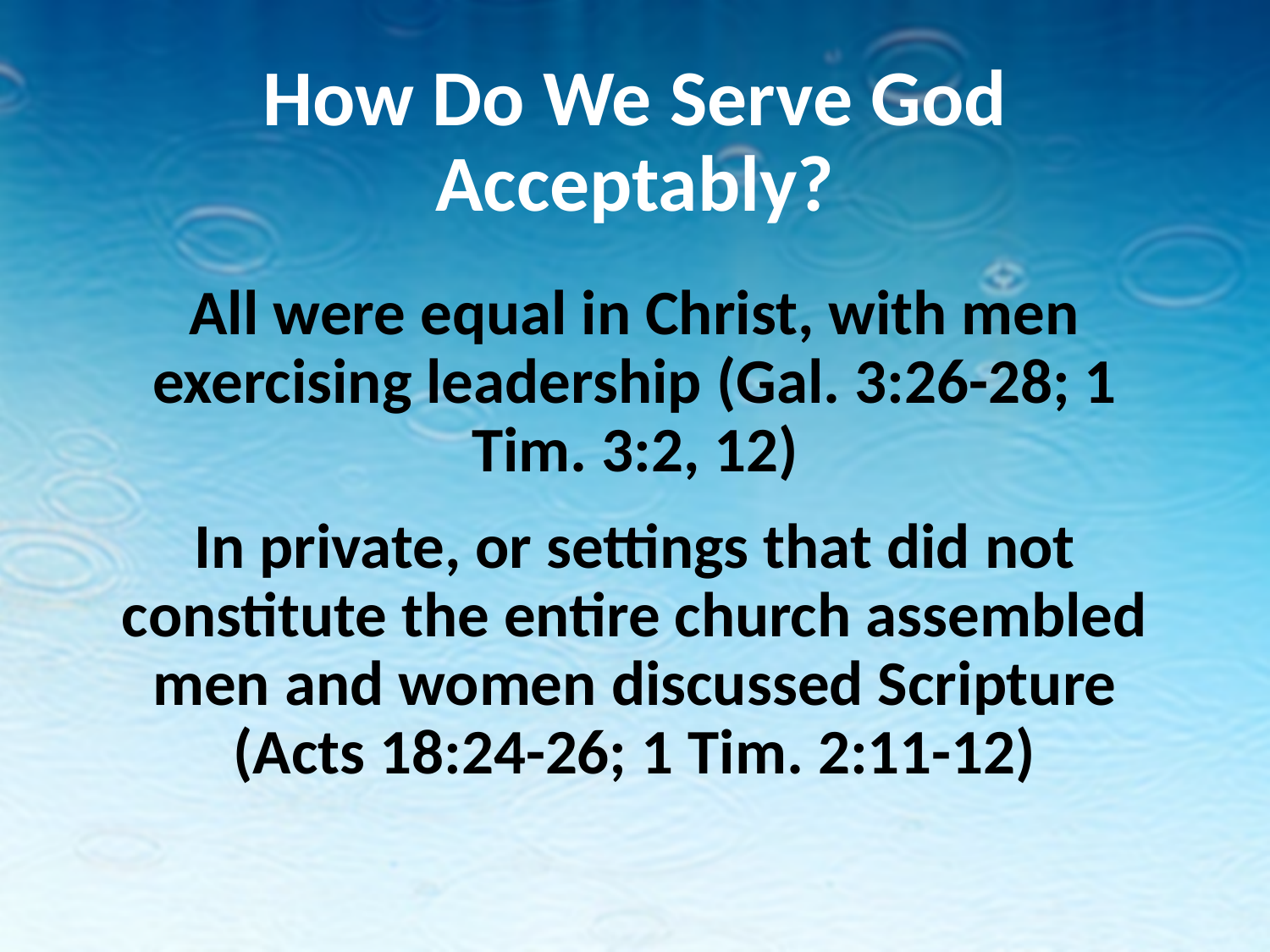

# How Do We Serve God Acceptably?
All were equal in Christ, with men exercising leadership (Gal. 3:26-28; 1 Tim. 3:2, 12)
In private, or settings that did not constitute the entire church assembled men and women discussed Scripture (Acts 18:24-26; 1 Tim. 2:11-12)